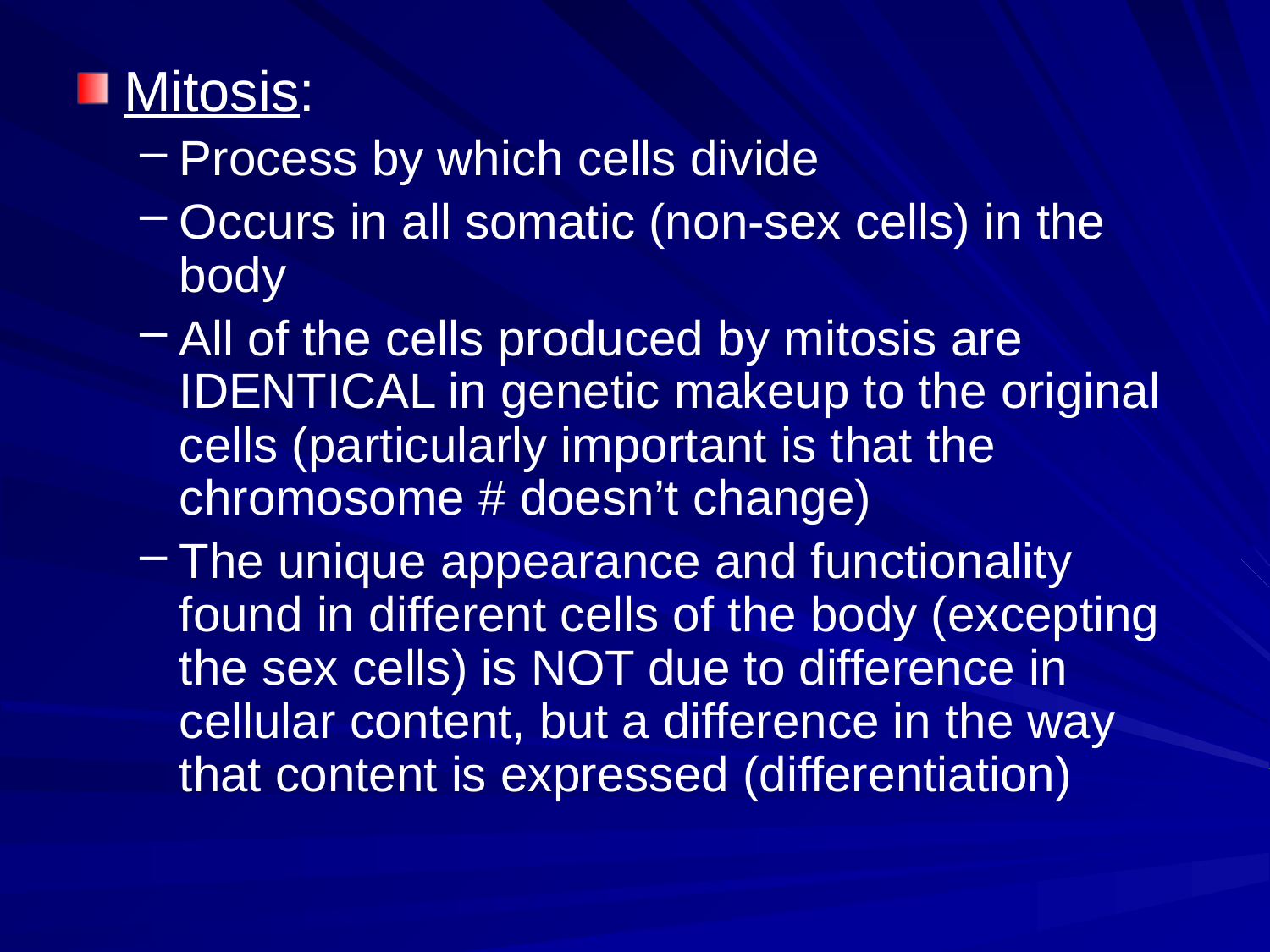

#
Mitosis:
Process by which cells divide
Occurs in all somatic (non-sex cells) in the body
All of the cells produced by mitosis are IDENTICAL in genetic makeup to the original cells (particularly important is that the chromosome # doesn’t change)
The unique appearance and functionality found in different cells of the body (excepting the sex cells) is NOT due to difference in cellular content, but a difference in the way that content is expressed (differentiation)